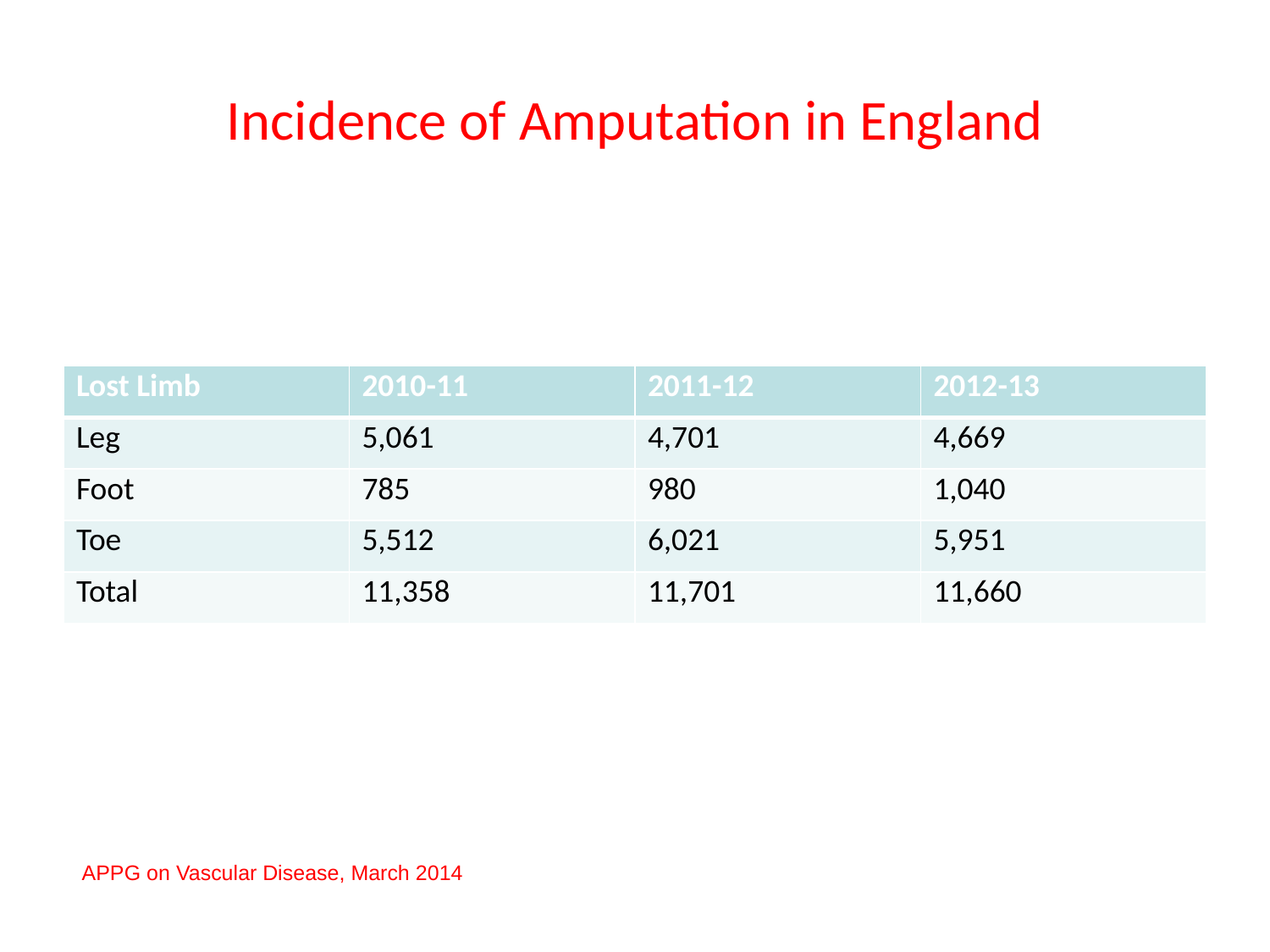

# Incidence of Amputation in England
| Lost Limb | 2010-11 | 2011-12 | 2012-13 |
| --- | --- | --- | --- |
| Leg | 5,061 | 4,701 | 4,669 |
| Foot | 785 | 980 | 1,040 |
| Toe | 5,512 | 6,021 | 5,951 |
| Total | 11,358 | 11,701 | 11,660 |
APPG on Vascular Disease, March 2014